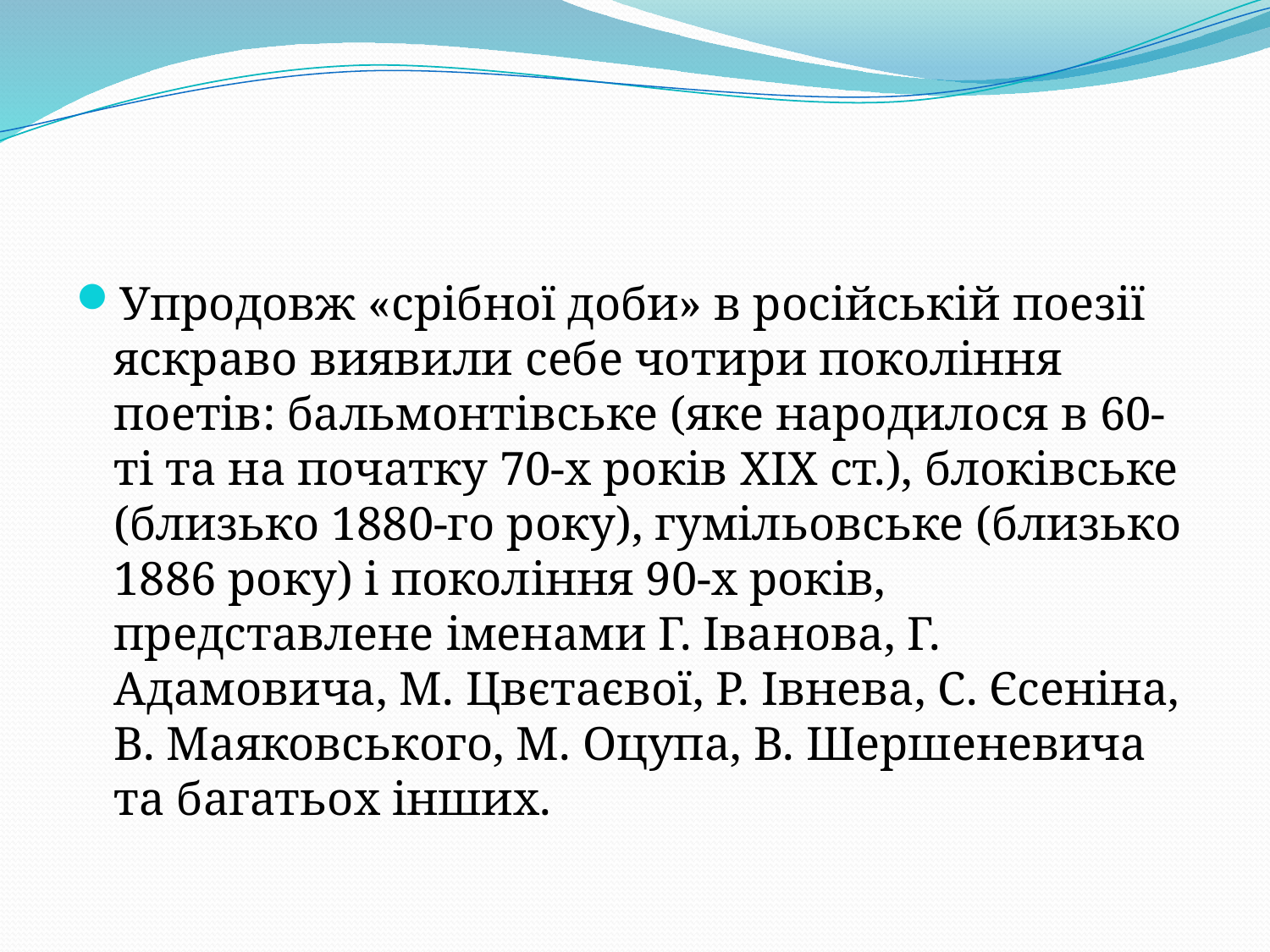

#
Упродовж «срібної доби» в російській поезії яскраво виявили себе чотири покоління поетів: бальмонтівське (яке народилося в 60-ті та на початку 70-х років XIX ст.), блоківське (близько 1880-го року), гумільовське (близько 1886 року) і покоління 90-х років, представлене іменами Г. Іванова, Г. Адамовича, М. Цвєтаєвої, Р. Івнева, С. Єсеніна, В. Маяковського, М. Оцупа, В. Шершеневича та багатьох інших.